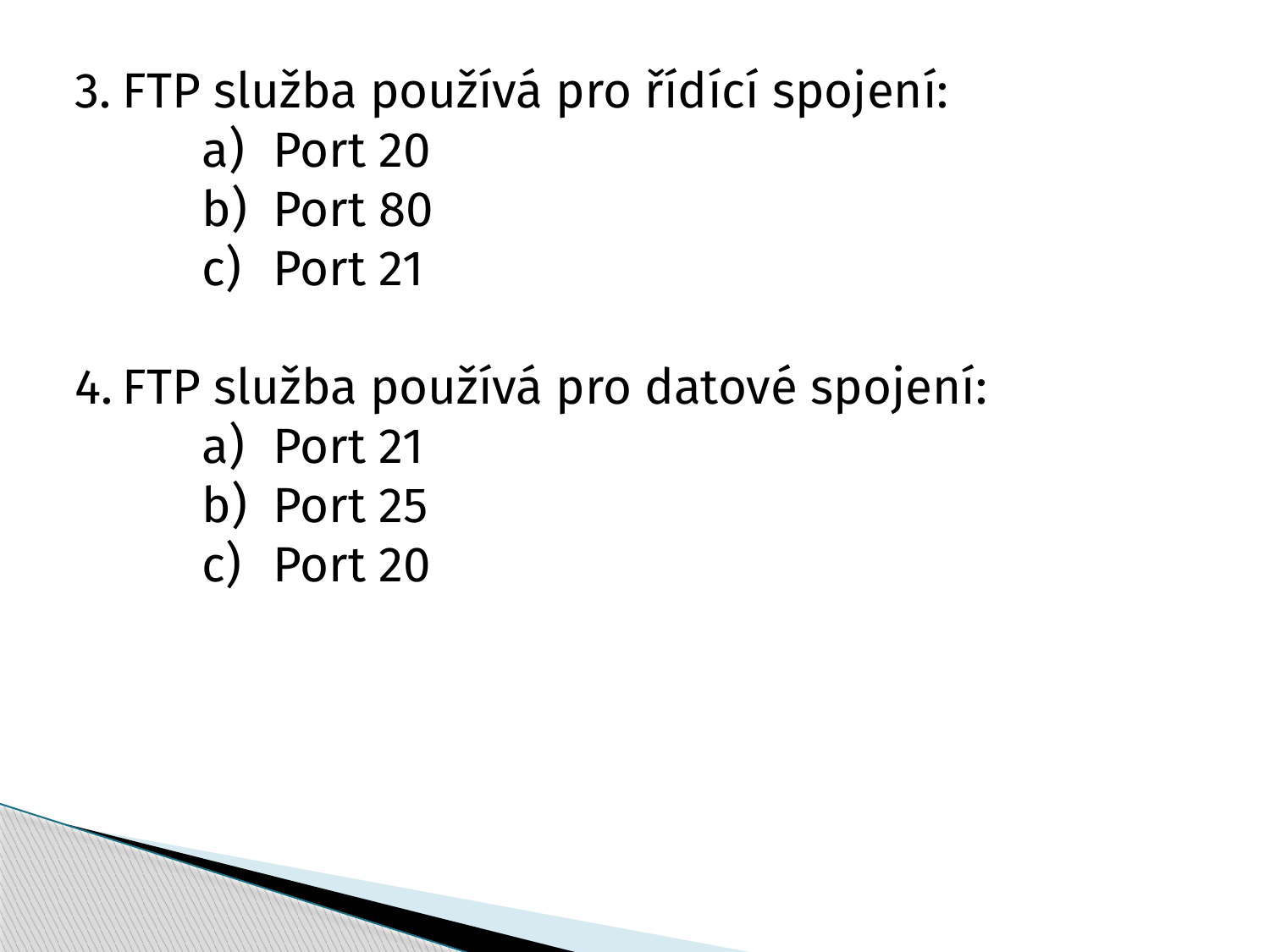

FTP služba používá pro řídící spojení:
Port 20
Port 80
Port 21

FTP služba používá pro datové spojení:
Port 21
Port 25
Port 20